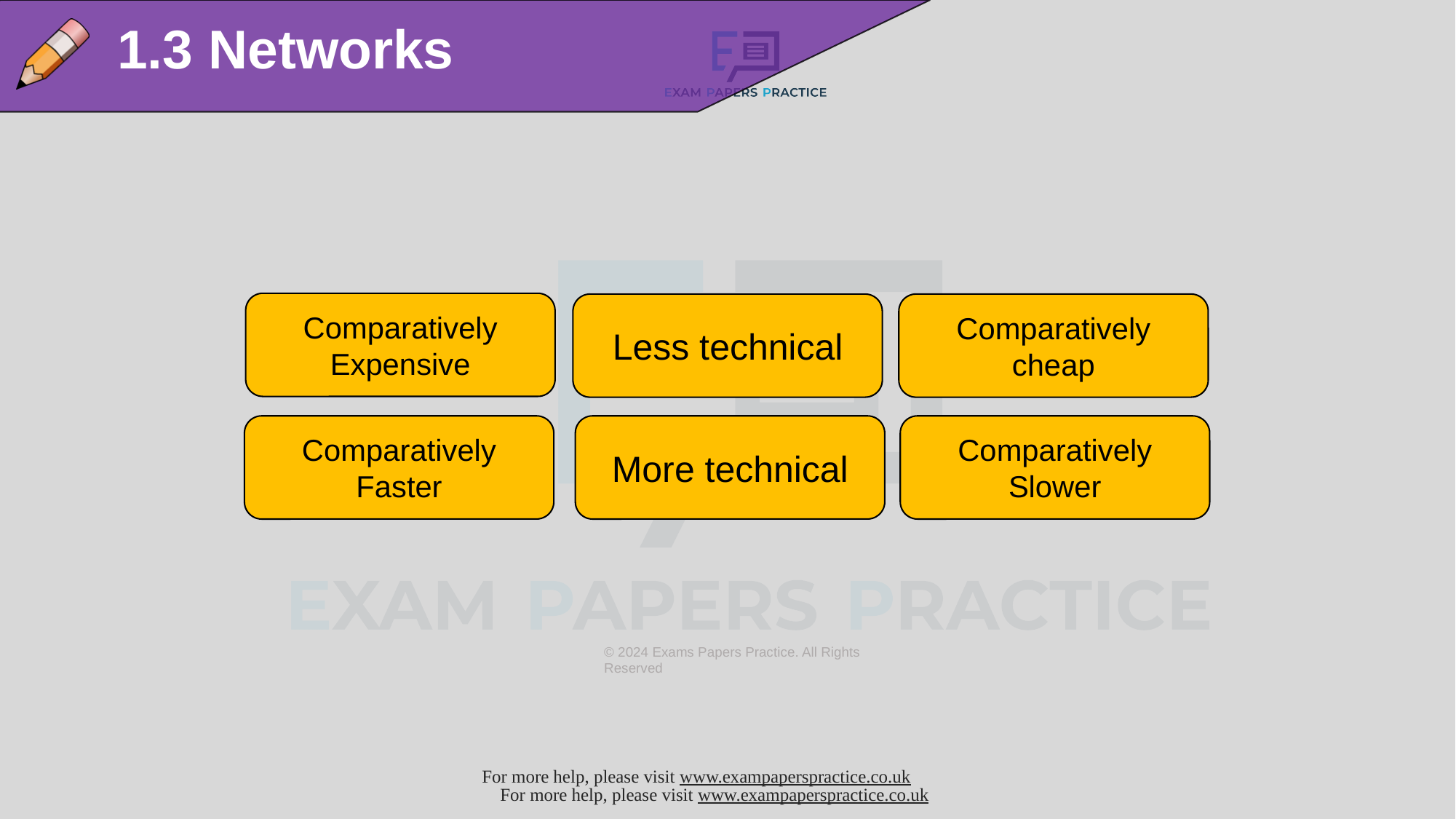

1.3 Networks

Comparatively Expensive
Less technical
Comparatively cheap
Comparatively Faster
More technical
Comparatively Slower